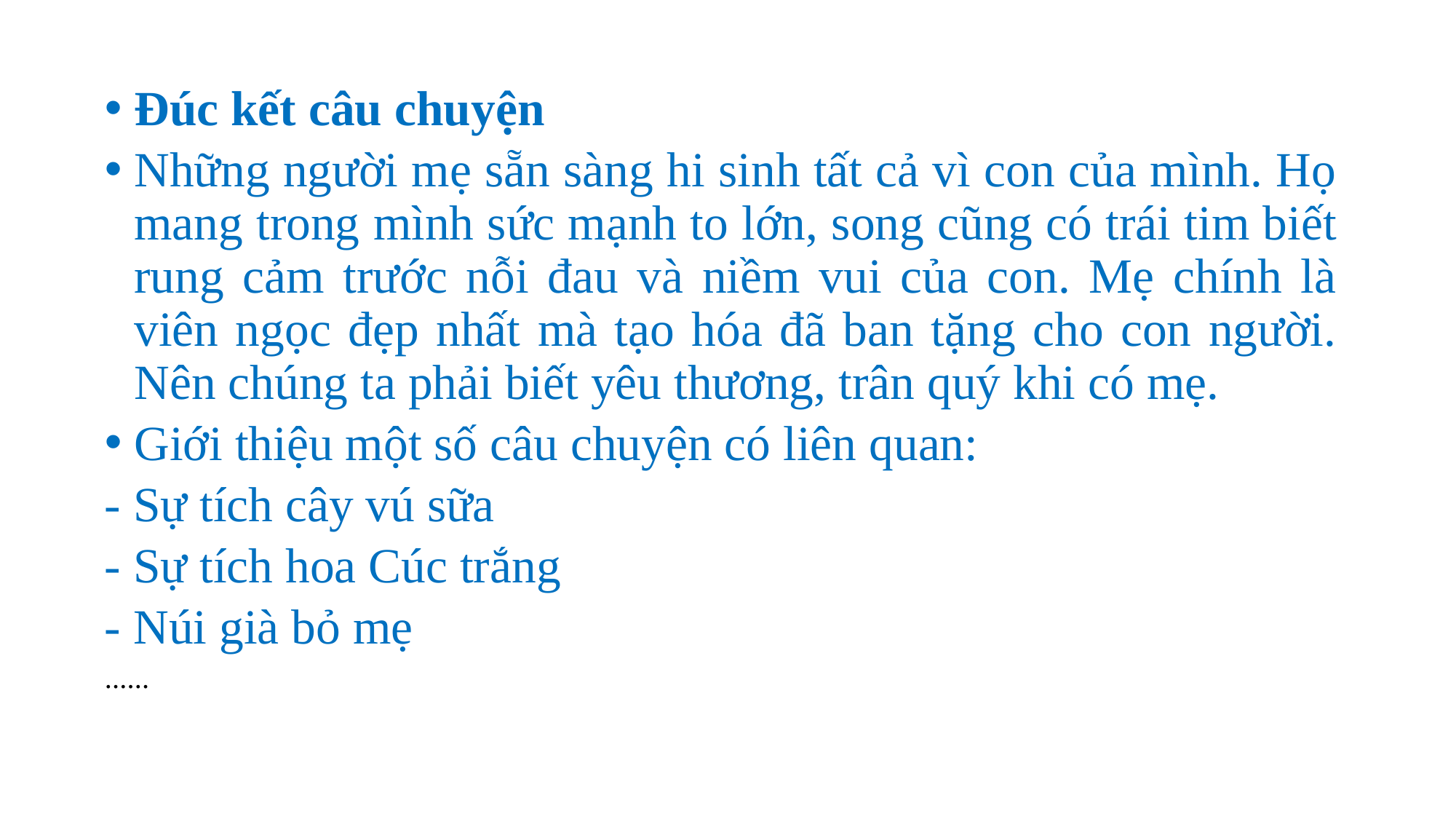

Đúc kết câu chuyện
Những người mẹ sẵn sàng hi sinh tất cả vì con của mình. Họ mang trong mình sức mạnh to lớn, song cũng có trái tim biết rung cảm trước nỗi đau và niềm vui của con. Mẹ chính là viên ngọc đẹp nhất mà tạo hóa đã ban tặng cho con người. Nên chúng ta phải biết yêu thương, trân quý khi có mẹ.
Giới thiệu một số câu chuyện có liên quan:
- Sự tích cây vú sữa
- Sự tích hoa Cúc trắng
- Núi già bỏ mẹ
......